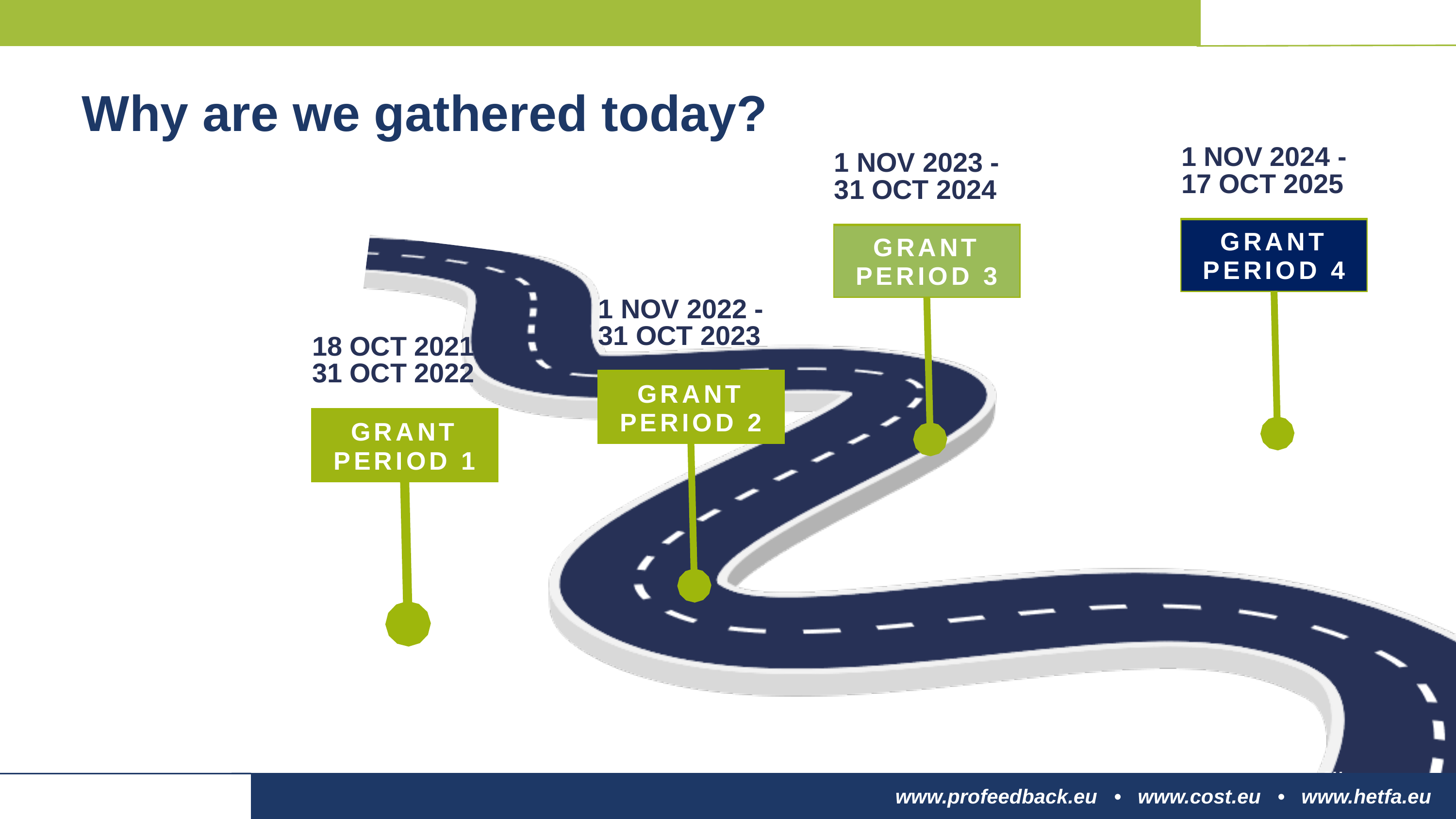

Why are we gathered today?
1 NOV 2024 -
17 OCT 2025
1 NOV 2023 -
31 OCT 2024

GRANT PERIOD 4

GRANT PERIOD 3

1 NOV 2022 -
31 OCT 2023

18 OCT 2021 -
31 OCT 2022

GRANT PERIOD 1

GRANT PERIOD 2

www.profeedback.eu   •   www.cost.eu   •   www.hetfa.eu

www.profeedback.eu   •   www.cost.eu   •   www.hetfa.eu